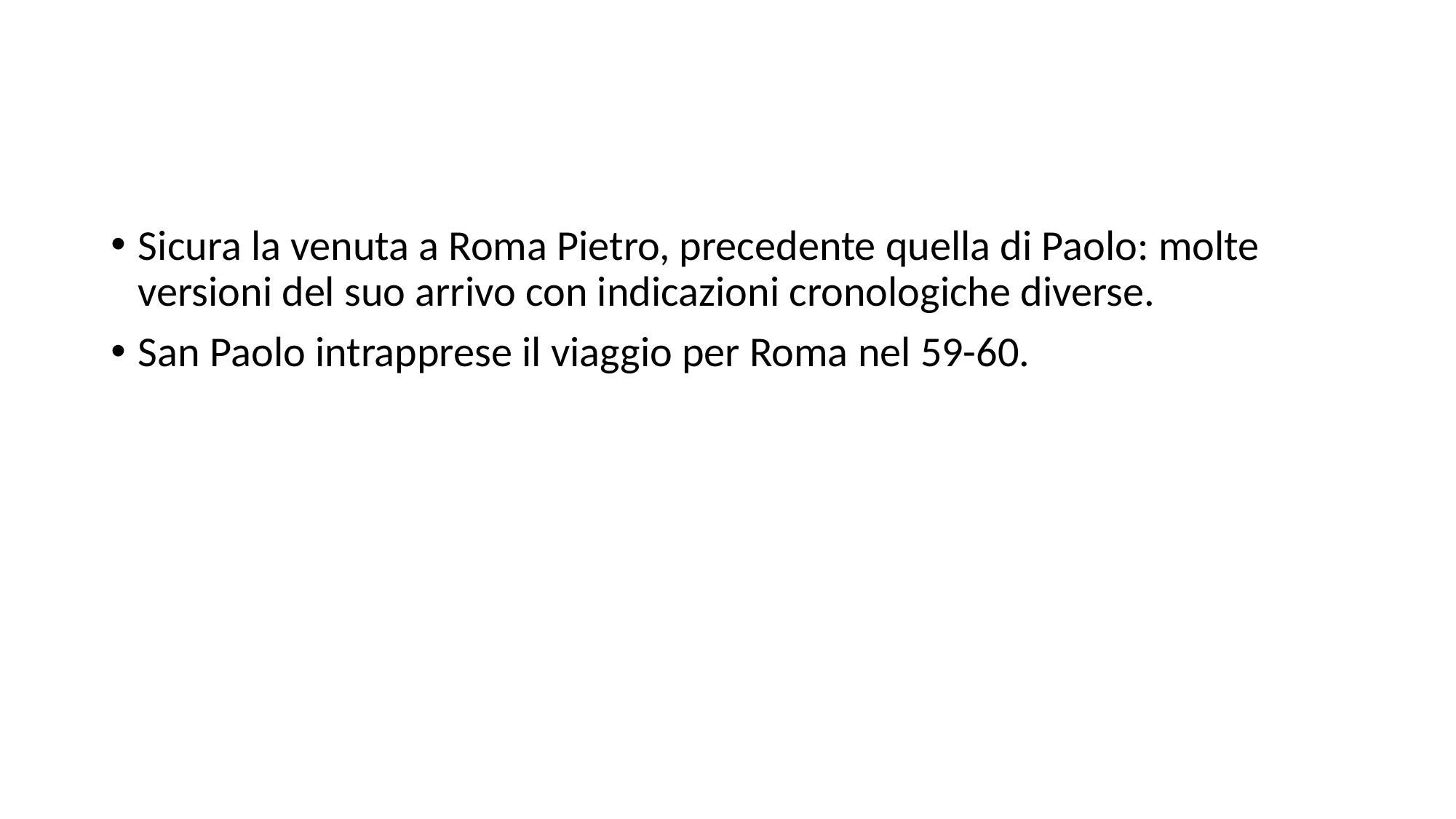

#
Sicura la venuta a Roma Pietro, precedente quella di Paolo: molte versioni del suo arrivo con indicazioni cronologiche diverse.
San Paolo intrapprese il viaggio per Roma nel 59-60.